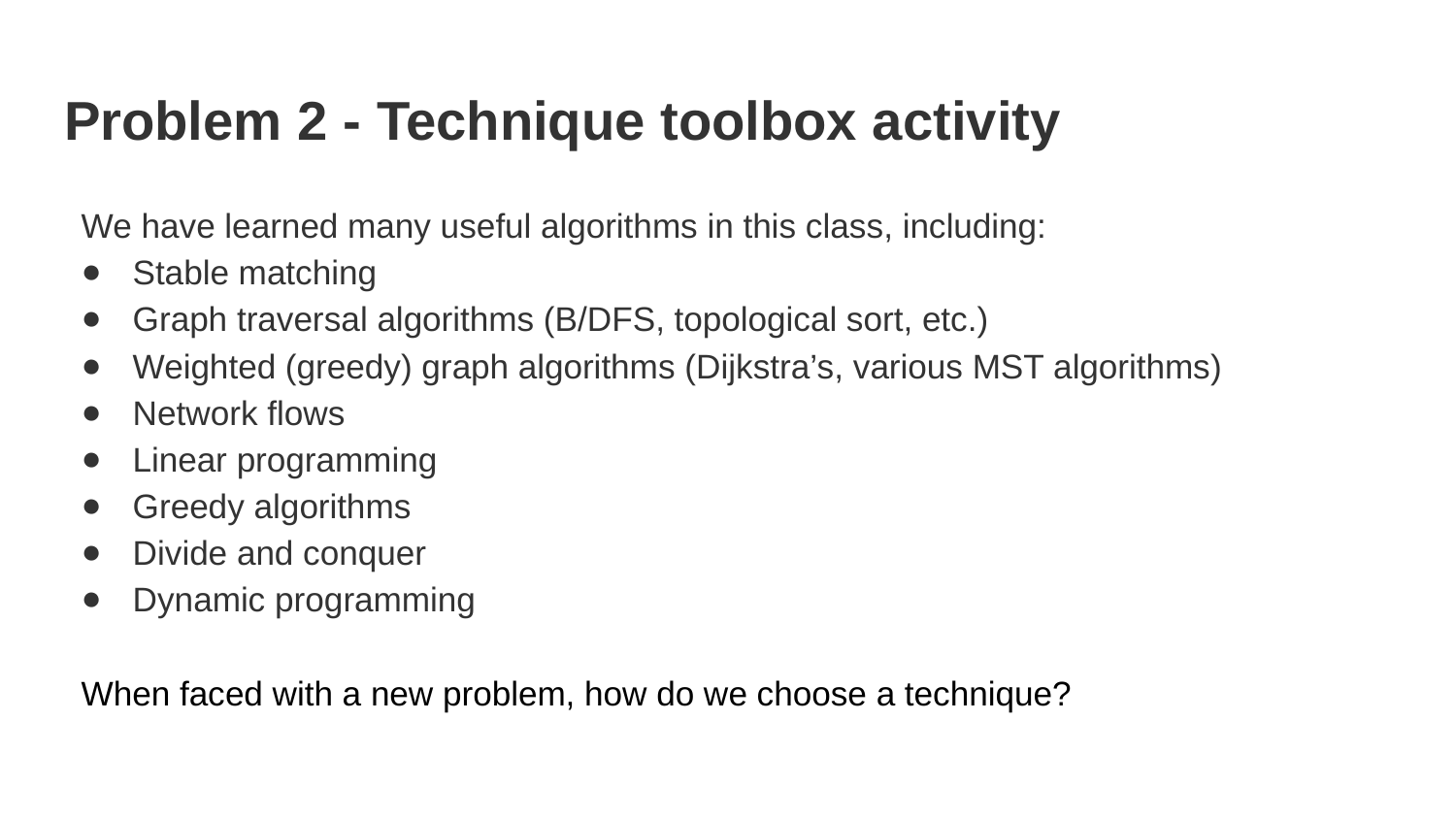

# Problem 2 - Technique toolbox activity

We have learned many useful algorithms in this class, including:
Stable matching
Graph traversal algorithms (B/DFS, topological sort, etc.)
Weighted (greedy) graph algorithms (Dijkstra’s, various MST algorithms)
Network flows
Linear programming
Greedy algorithms
Divide and conquer
Dynamic programming

When faced with a new problem, how do we choose a technique?